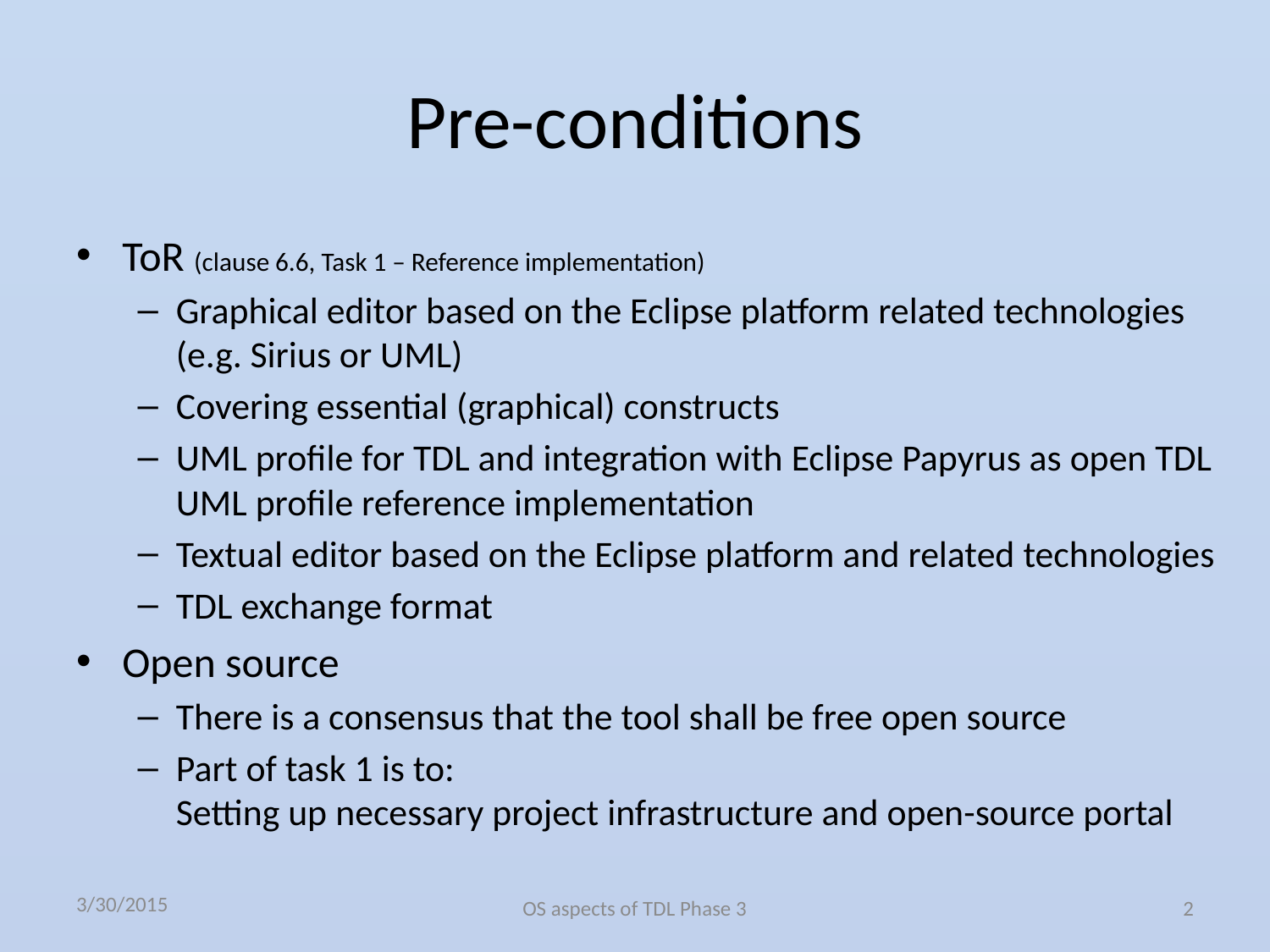

# Pre-conditions
ToR (clause 6.6, Task 1 – Reference implementation)
Graphical editor based on the Eclipse platform related technologies (e.g. Sirius or UML)
Covering essential (graphical) constructs
UML profile for TDL and integration with Eclipse Papyrus as open TDL UML profile reference implementation
Textual editor based on the Eclipse platform and related technologies
TDL exchange format
Open source
There is a consensus that the tool shall be free open source
Part of task 1 is to:
Setting up necessary project infrastructure and open-source portal

3/30/2015
OS aspects of TDL Phase 3
2